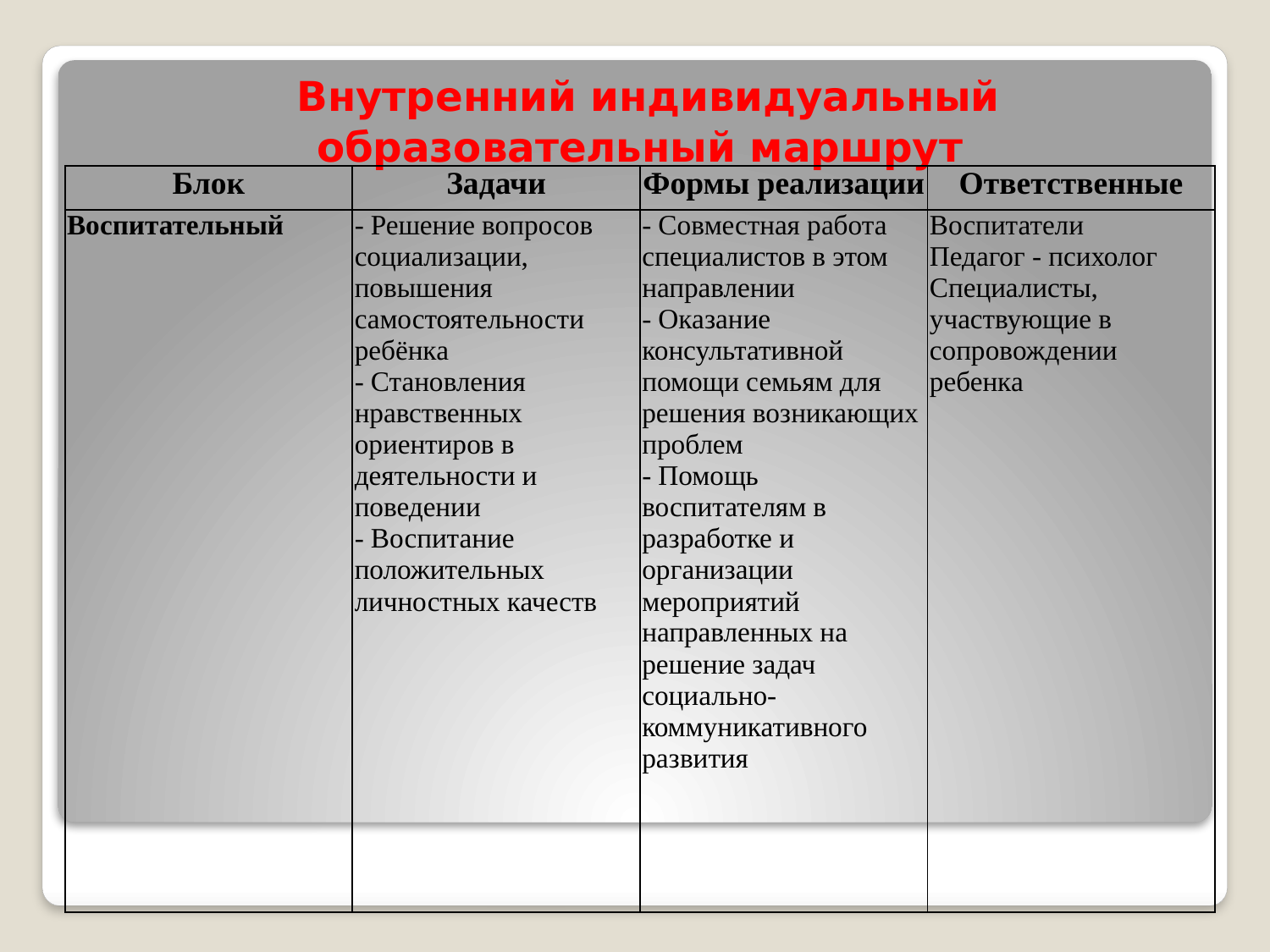

# Внутренний индивидуальный образовательный маршрут
| Блок | Задачи | Формы реализации | Ответственные |
| --- | --- | --- | --- |
| Воспитательный | - Решение вопросов социализации, повышения самостоятельности ребёнка - Становления нравственных ориентиров в деятельности и поведении - Воспитание положительных личностных качеств | - Совместная работа специалистов в этом направлении - Оказание консультативной помощи семьям для решения возникающих проблем - Помощь воспитателям в разработке и организации мероприятий   направленных на решение задач социально-коммуникативного развития | Воспитатели Педагог - психолог Специалисты, участвующие в сопровождении ребенка |